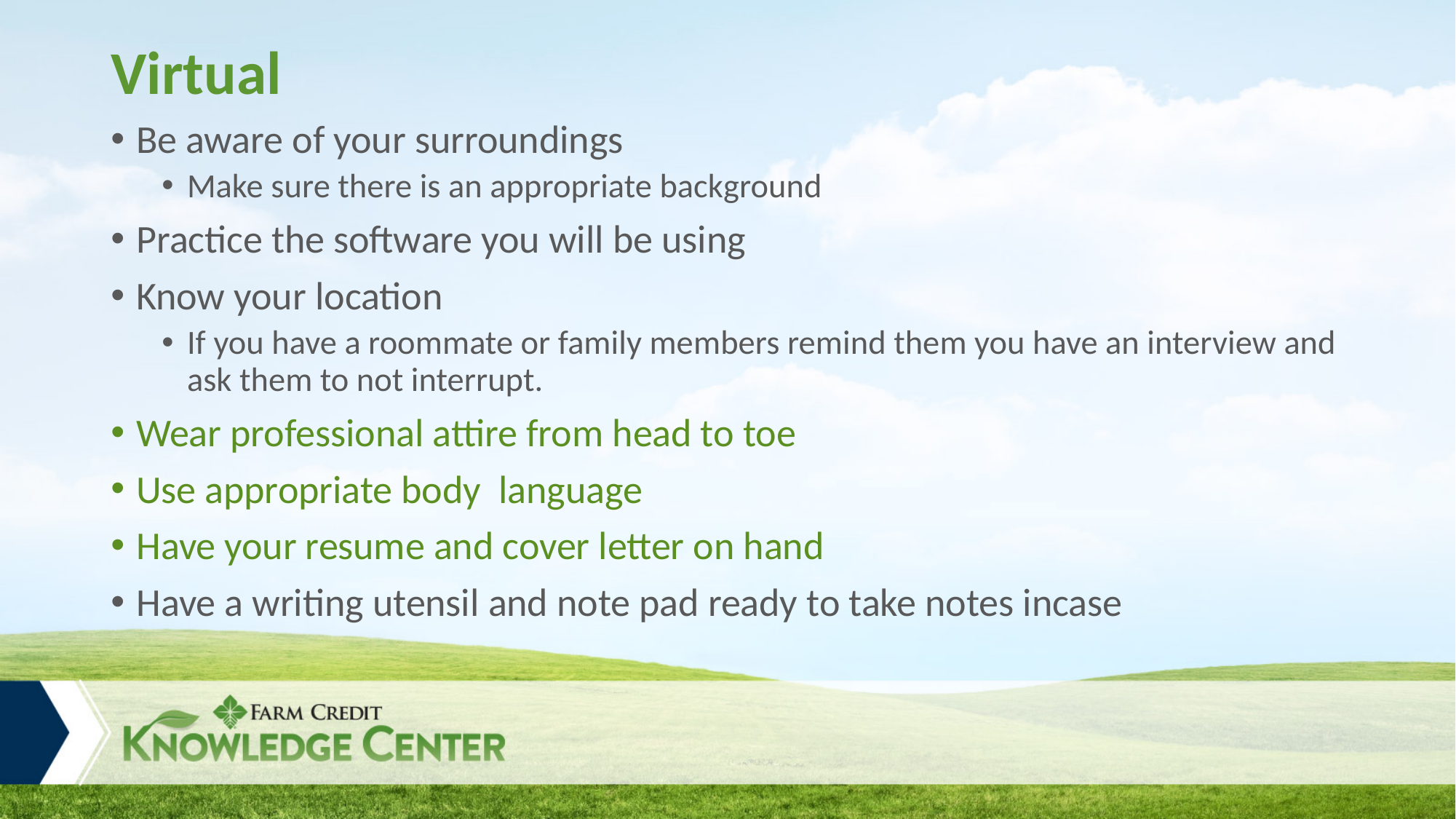

# Virtual
Be aware of your surroundings
Make sure there is an appropriate background
Practice the software you will be using
Know your location
If you have a roommate or family members remind them you have an interview and ask them to not interrupt.
Wear professional attire from head to toe
Use appropriate body  language
Have your resume and cover letter on hand
Have a writing utensil and note pad ready to take notes incase